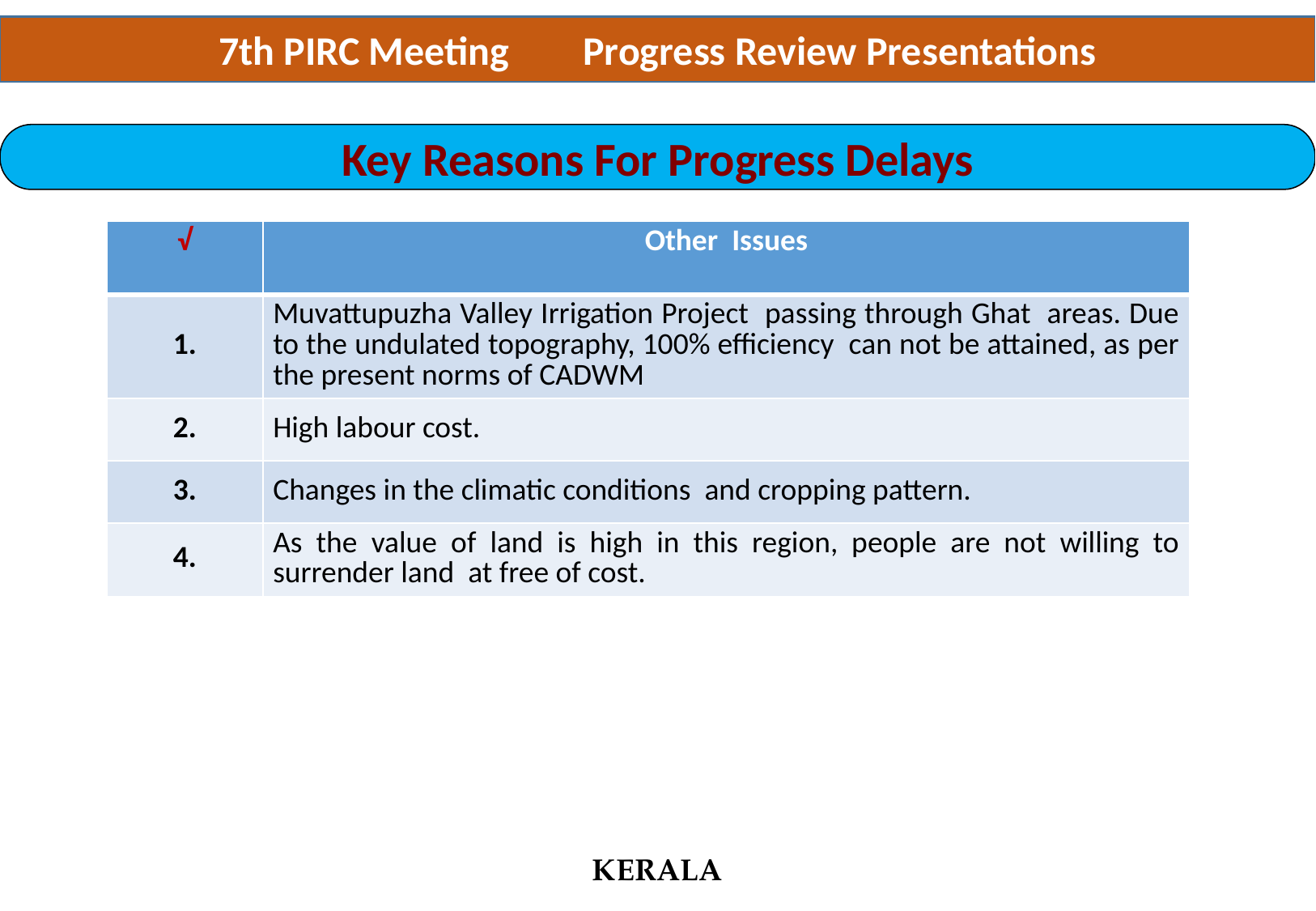

7th PIRC Meeting   	Progress Review Presentations
Key Reasons For Progress Delays
| √ | Other Issues |
| --- | --- |
| 1. | Muvattupuzha Valley Irrigation Project passing through Ghat areas. Due to the undulated topography, 100% efficiency can not be attained, as per the present norms of CADWM |
| 2. | High labour cost. |
| 3. | Changes in the climatic conditions and cropping pattern. |
| 4. | As the value of land is high in this region, people are not willing to surrender land at free of cost. |
KERALA